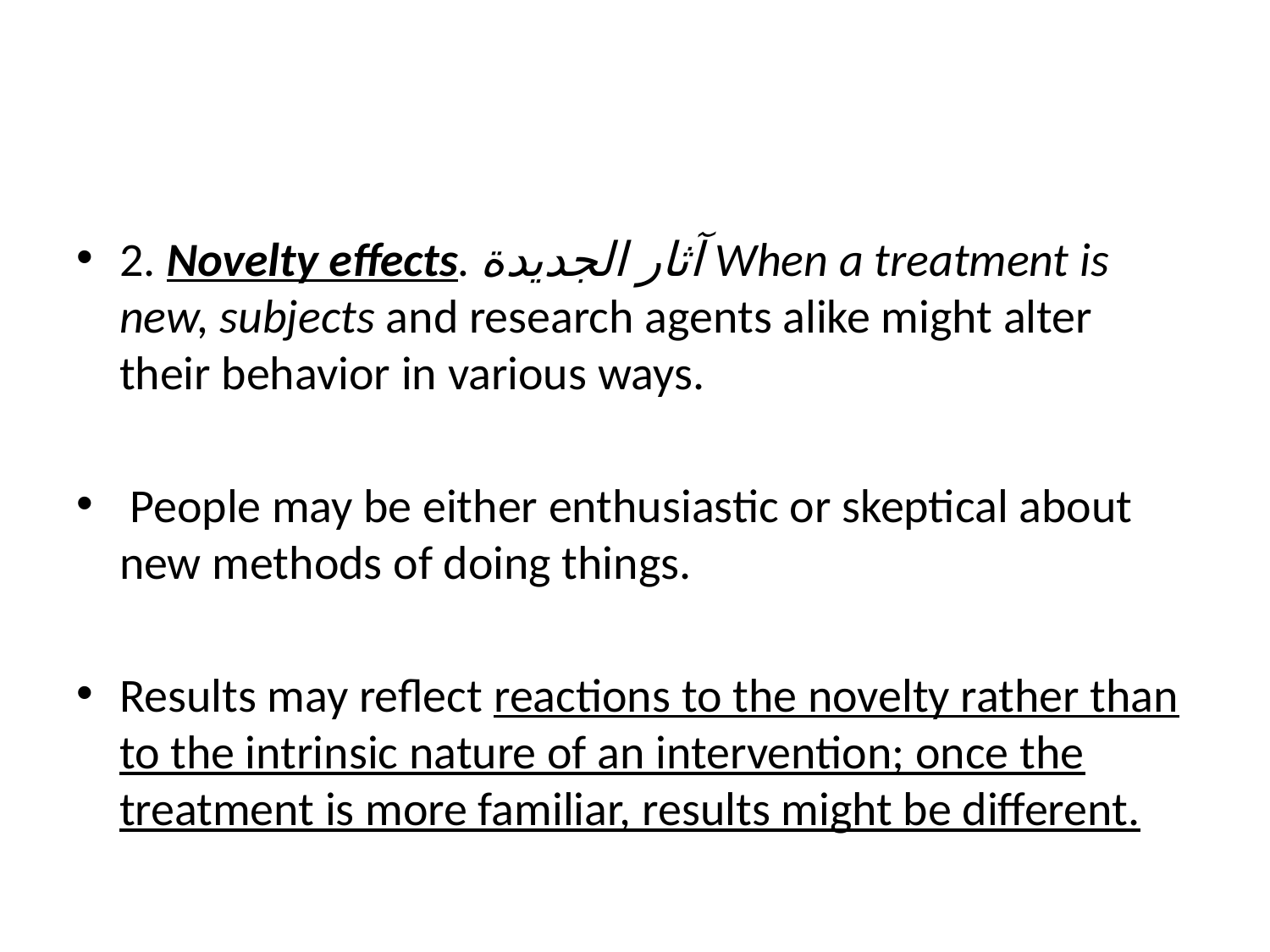

#
2. Novelty effects. آثار الجديدة When a treatment is new, subjects and research agents alike might alter their behavior in various ways.

 People may be either enthusiastic or skeptical about new methods of doing things.

Results may reflect reactions to the novelty rather than to the intrinsic nature of an intervention; once the treatment is more familiar, results might be different.